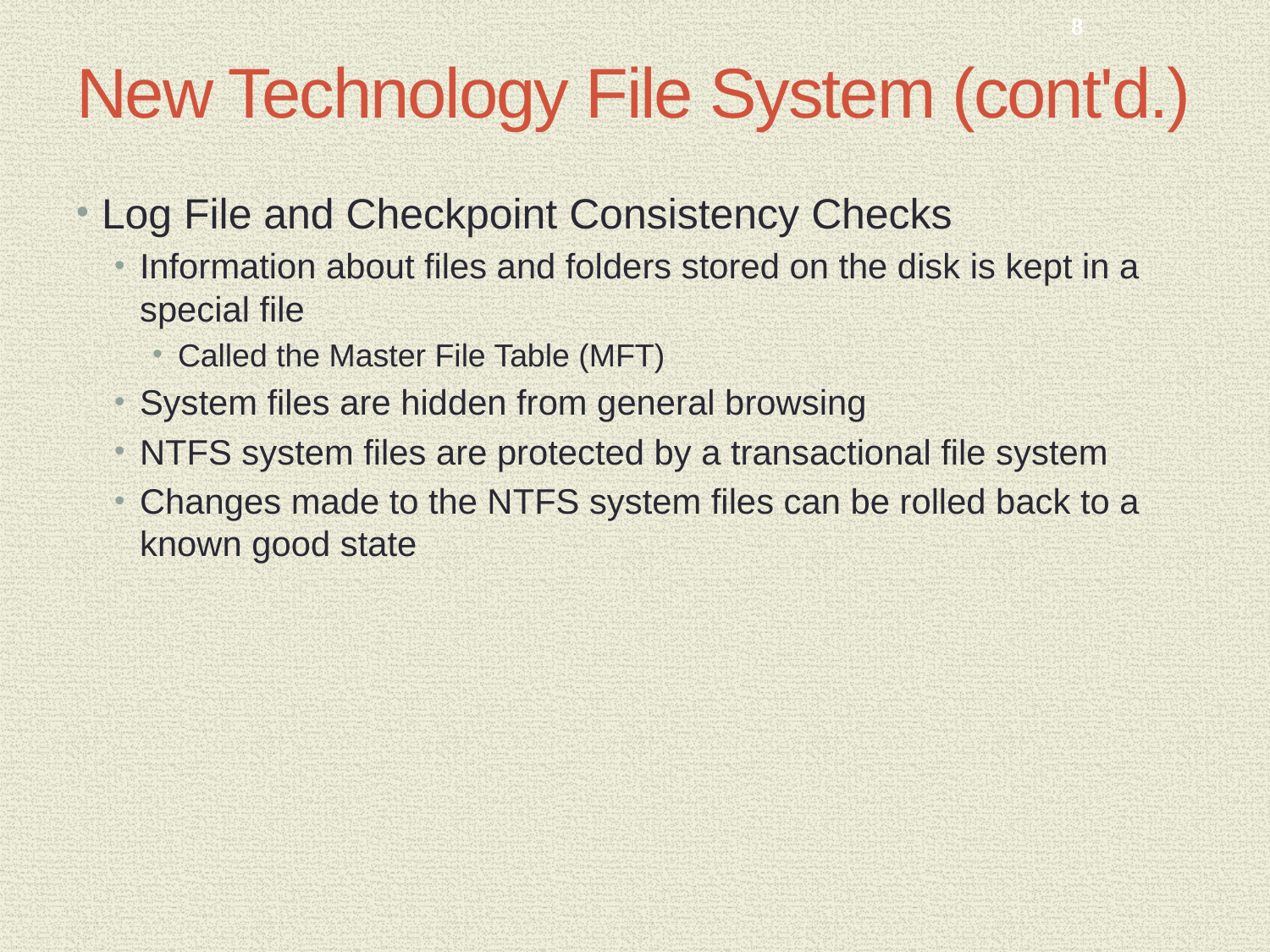

8
# New Technology File System (cont'd.)
Log File and Checkpoint Consistency Checks
Information about files and folders stored on the disk is kept in a special file
Called the Master File Table (MFT)
System files are hidden from general browsing
NTFS system files are protected by a transactional file system
Changes made to the NTFS system files can be rolled back to a known good state